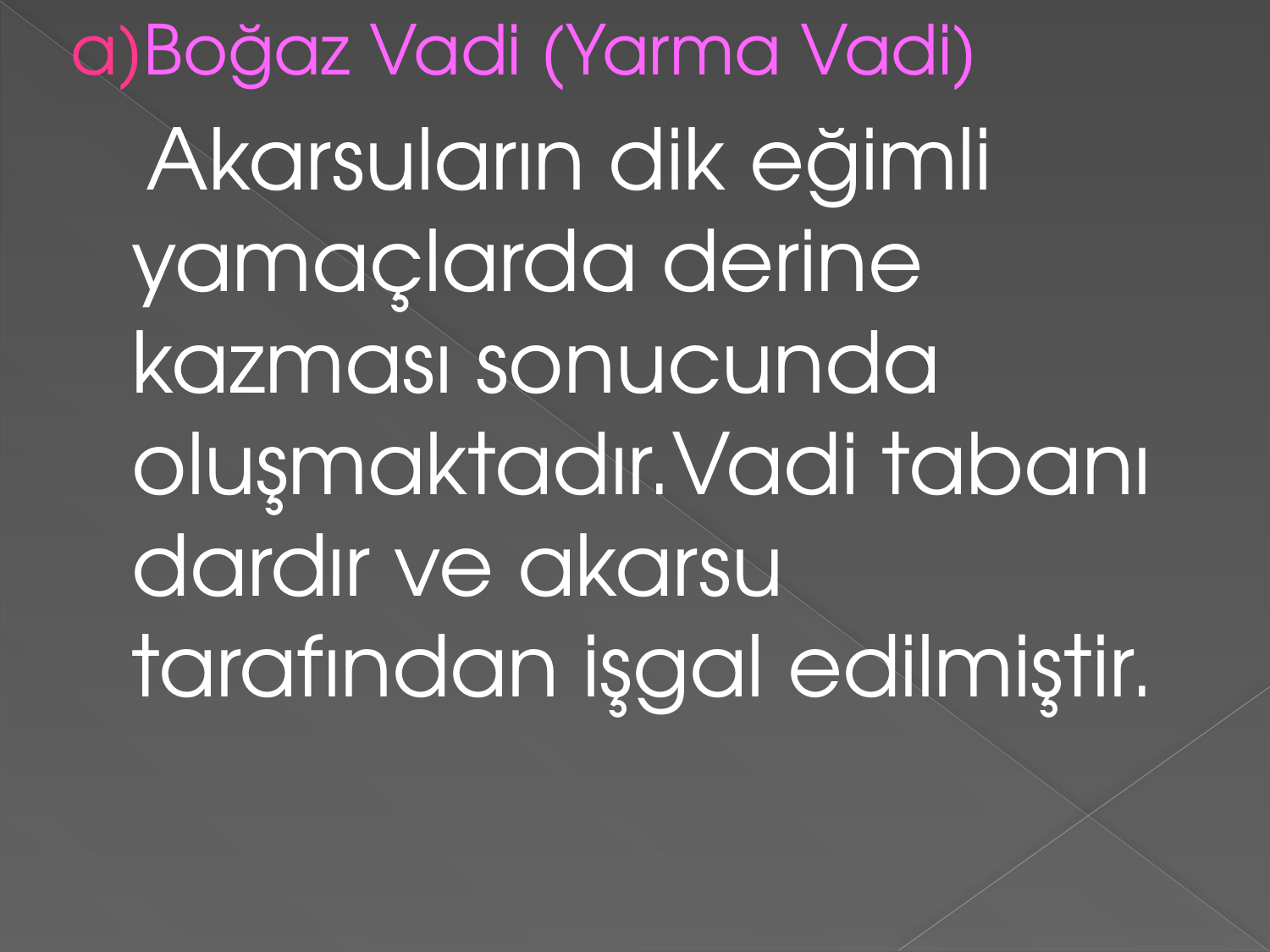

a)Boğaz Vadi (Yarma Vadi)
       Akarsuların dik eğimli yamaçlarda derine kazması sonucunda oluşmaktadır.Vadi tabanı dardır ve akarsu tarafından işgal edilmiştir.